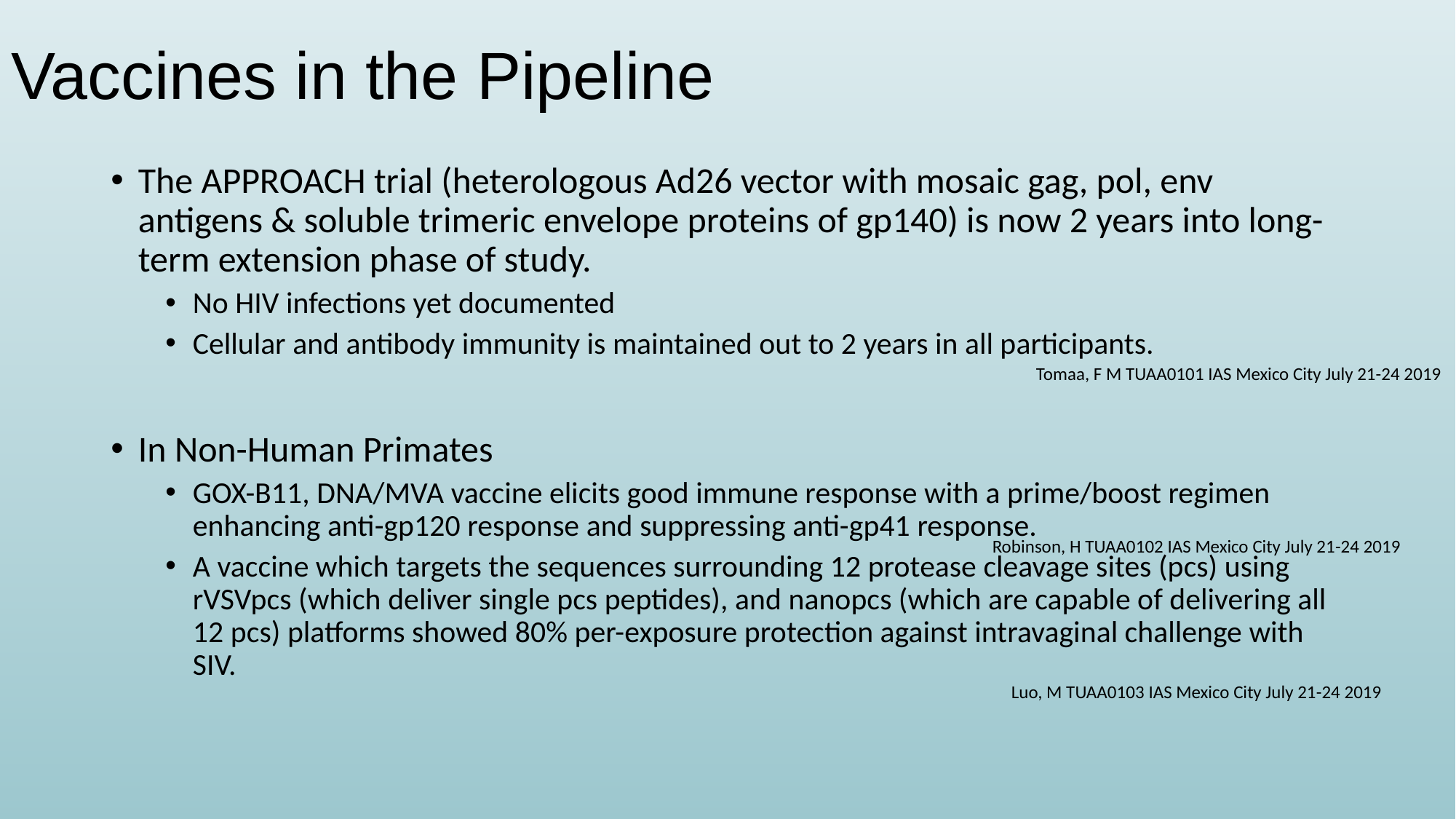

# Vaccines in the Pipeline
The APPROACH trial (heterologous Ad26 vector with mosaic gag, pol, env antigens & soluble trimeric envelope proteins of gp140) is now 2 years into long-term extension phase of study.
No HIV infections yet documented
Cellular and antibody immunity is maintained out to 2 years in all participants.

In Non-Human Primates
GOX-B11, DNA/MVA vaccine elicits good immune response with a prime/boost regimen enhancing anti-gp120 response and suppressing anti-gp41 response.
A vaccine which targets the sequences surrounding 12 protease cleavage sites (pcs) using rVSVpcs (which deliver single pcs peptides), and nanopcs (which are capable of delivering all 12 pcs) platforms showed 80% per-exposure protection against intravaginal challenge with SIV.
Tomaa, F M TUAA0101 IAS Mexico City July 21-24 2019
Robinson, H TUAA0102 IAS Mexico City July 21-24 2019
Luo, M TUAA0103 IAS Mexico City July 21-24 2019